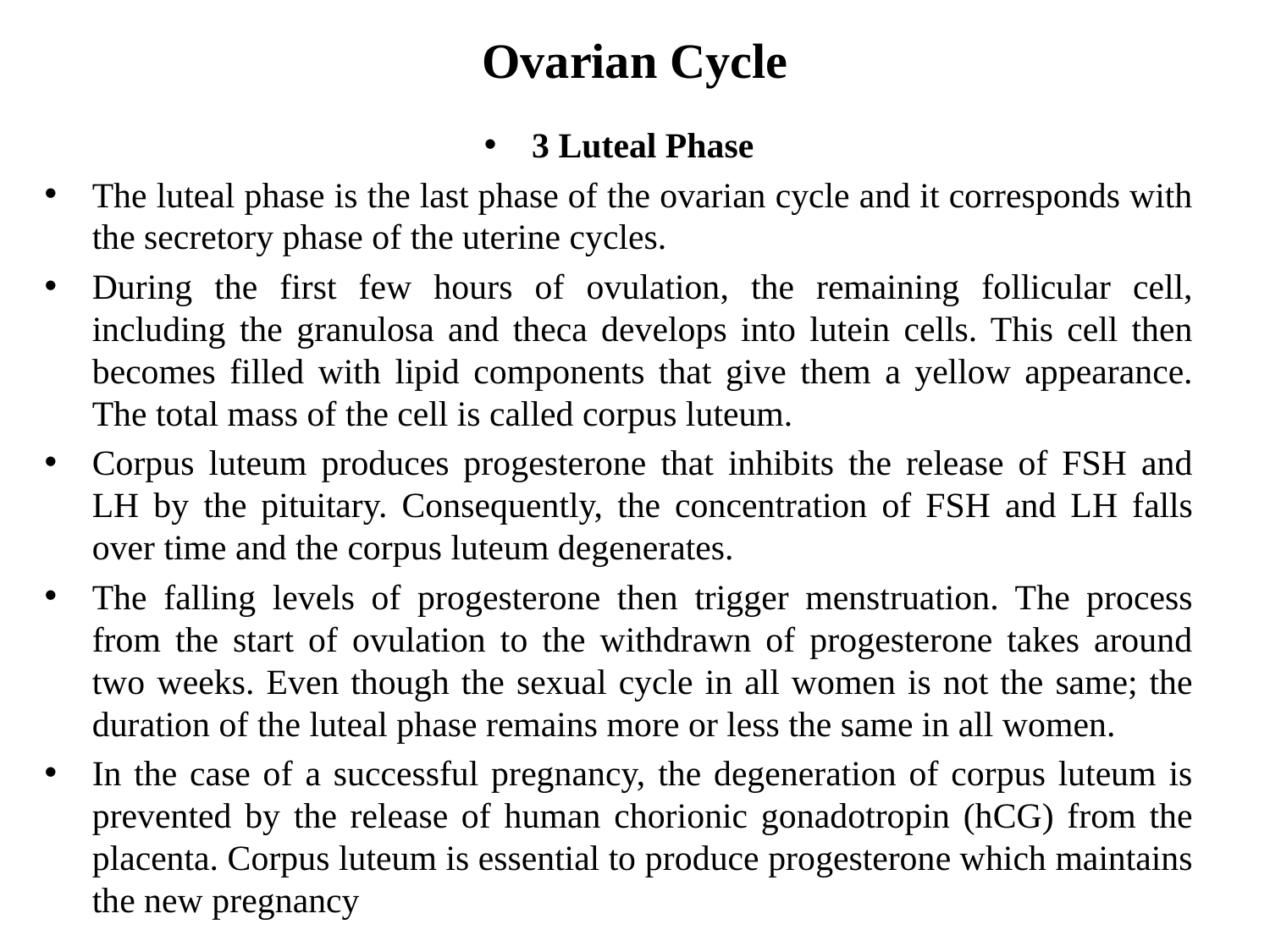

# Ovarian Cycle
3 Luteal Phase
The luteal phase is the last phase of the ovarian cycle and it corresponds with the secretory phase of the uterine cycles.
During the first few hours of ovulation, the remaining follicular cell, including the granulosa and theca develops into lutein cells. This cell then becomes filled with lipid components that give them a yellow appearance. The total mass of the cell is called corpus luteum.
Corpus luteum produces progesterone that inhibits the release of FSH and LH by the pituitary. Consequently, the concentration of FSH and LH falls over time and the corpus luteum degenerates.
The falling levels of progesterone then trigger menstruation. The process from the start of ovulation to the withdrawn of progesterone takes around two weeks. Even though the sexual cycle in all women is not the same; the duration of the luteal phase remains more or less the same in all women.
In the case of a successful pregnancy, the degeneration of corpus luteum is prevented by the release of human chorionic gonadotropin (hCG) from the placenta. Corpus luteum is essential to produce progesterone which maintains the new pregnancy